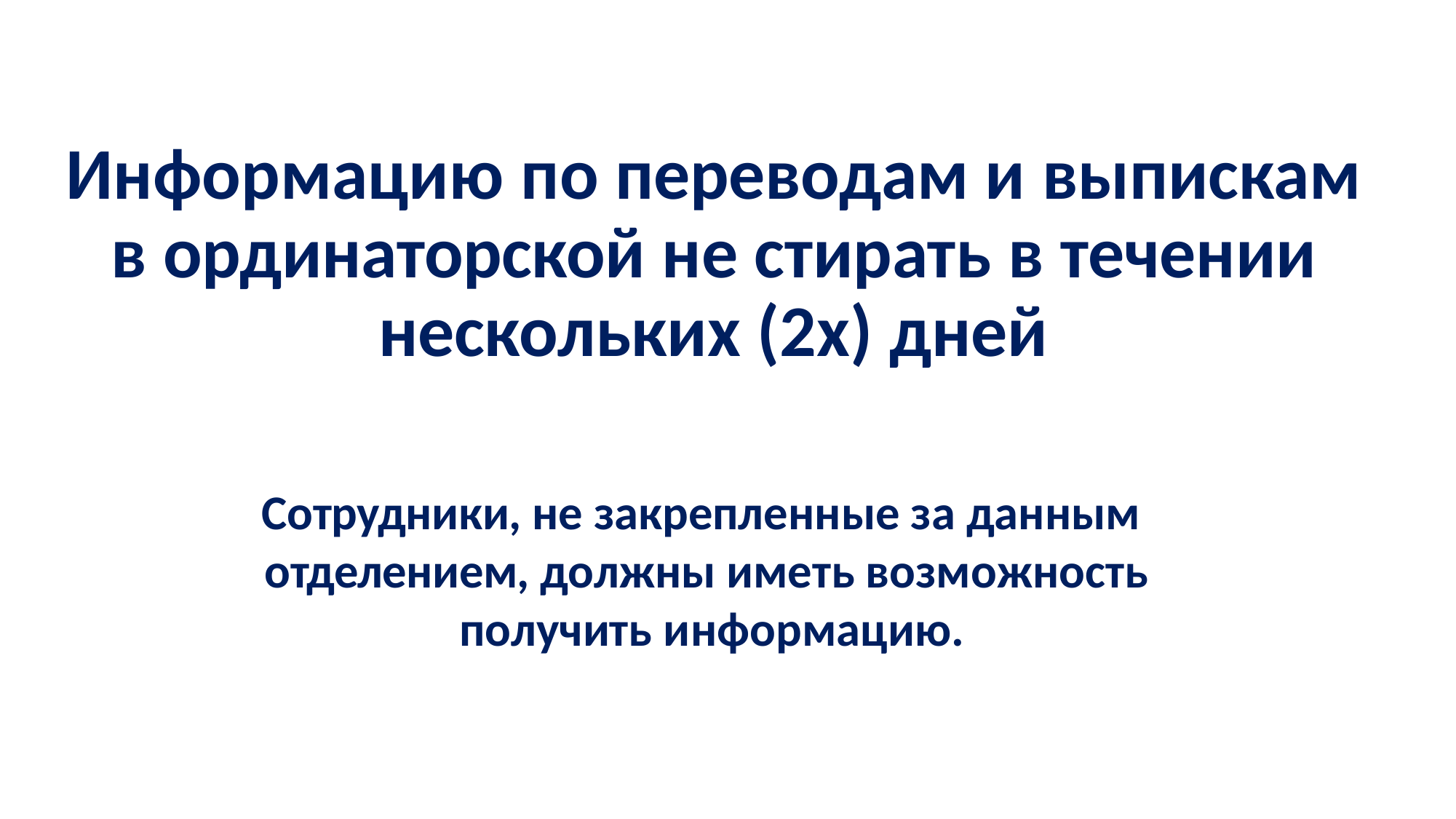

Информацию по переводам и выпискам  в ординаторской не стирать в течении  нескольких (2х) дней
Сотрудники, не закрепленные за данным  отделением, должны иметь возможность  получить информацию.